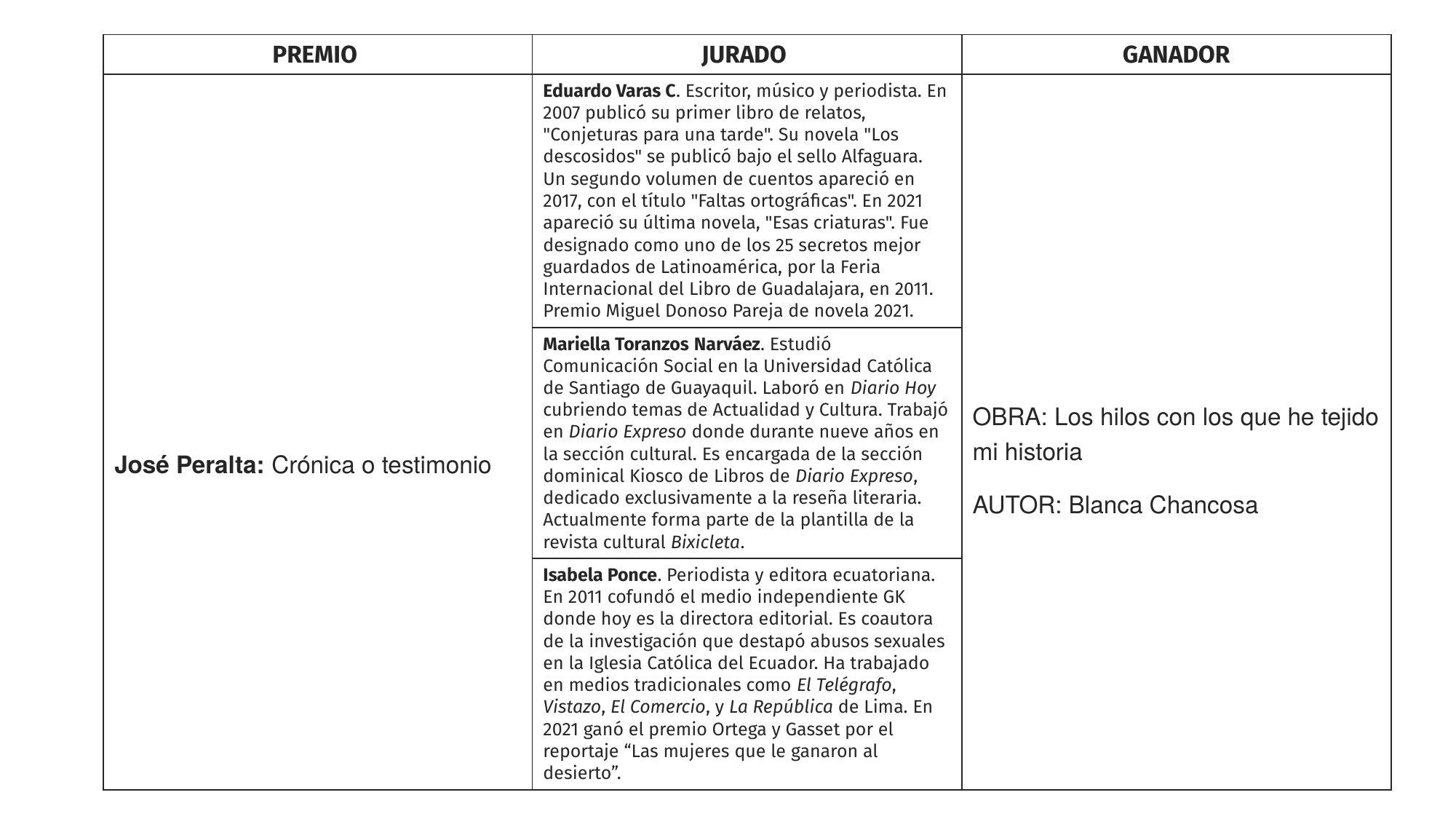

| PREMIO | JURADO | GANADOR |
| --- | --- | --- |
| José Peralta: Crónica o testimonio | Eduardo Varas C. Escritor, músico y periodista. En 2007 publicó su primer libro de relatos, "Conjeturas para una tarde". Su novela "Los descosidos" se publicó bajo el sello Alfaguara. Un segundo volumen de cuentos apareció en 2017, con el título "Faltas ortográficas". En 2021 apareció su última novela, "Esas criaturas". Fue designado como uno de los 25 secretos mejor guardados de Latinoamérica, por la Feria Internacional del Libro de Guadalajara, en 2011. Premio Miguel Donoso Pareja de novela 2021. | OBRA: Los hilos con los que he tejido mi historia AUTOR: Blanca Chancosa |
|  | Mariella Toranzos Narváez. Estudió Comunicación Social en la Universidad Católica de Santiago de Guayaquil. Laboró en Diario Hoy cubriendo temas de Actualidad y Cultura. Trabajó en Diario Expreso donde durante nueve años en la sección cultural. Es encargada de la sección dominical Kiosco de Libros de Diario Expreso, dedicado exclusivamente a la reseña literaria. Actualmente forma parte de la plantilla de la revista cultural Bixicleta. |  |
|  | Isabela Ponce. Periodista y editora ecuatoriana. En 2011 cofundó el medio independiente GK donde hoy es la directora editorial. Es coautora de la investigación que destapó abusos sexuales en la Iglesia Católica del Ecuador. Ha trabajado en medios tradicionales como El Telégrafo, Vistazo, El Comercio, y La República de Lima. En 2021 ganó el premio Ortega y Gasset por el reportaje “Las mujeres que le ganaron al desierto”. |  |